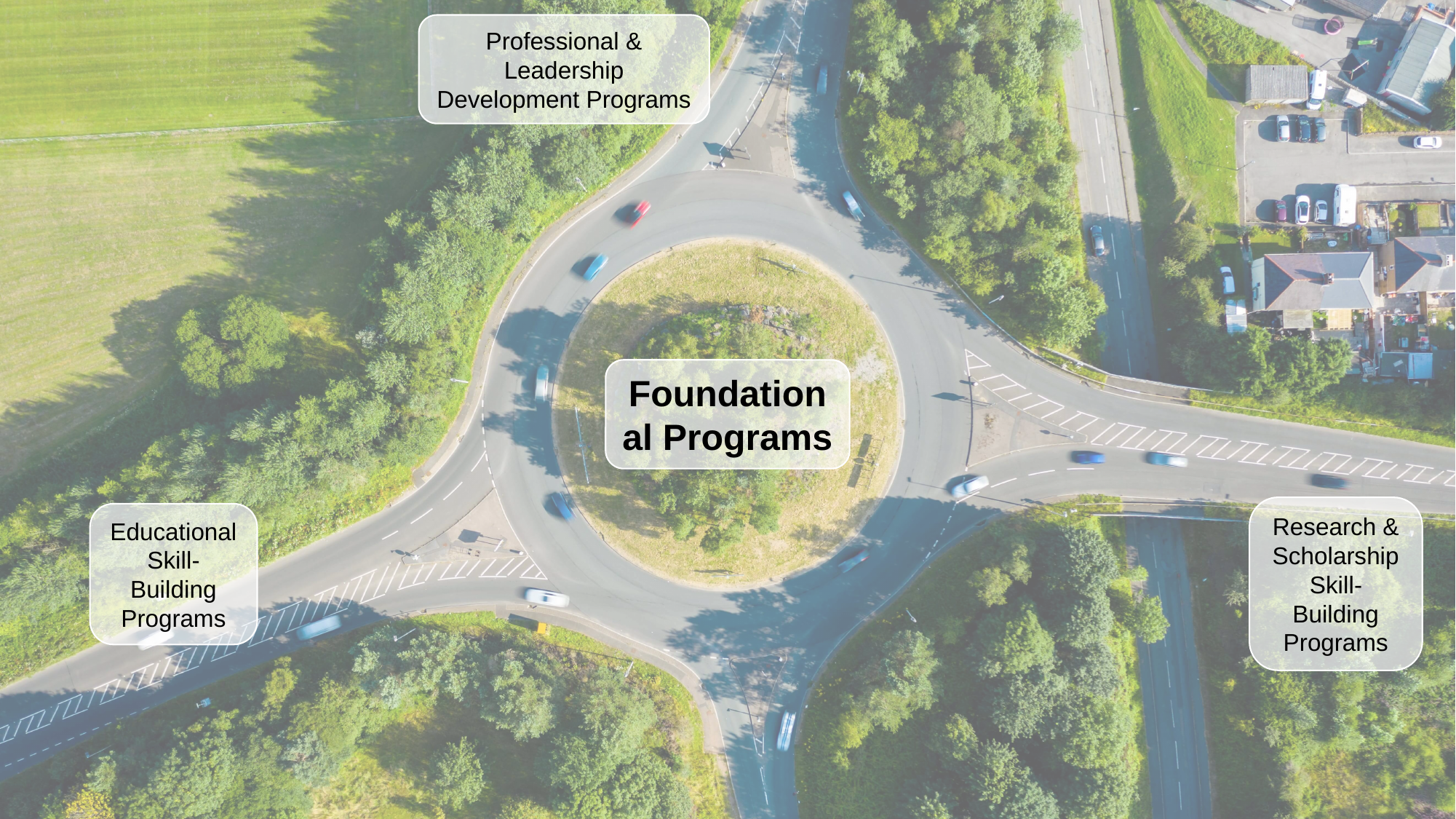

Professional & Leadership Development Programs
Foundational Programs
Research & Scholarship Skill-Building Programs
Educational Skill-Building Programs